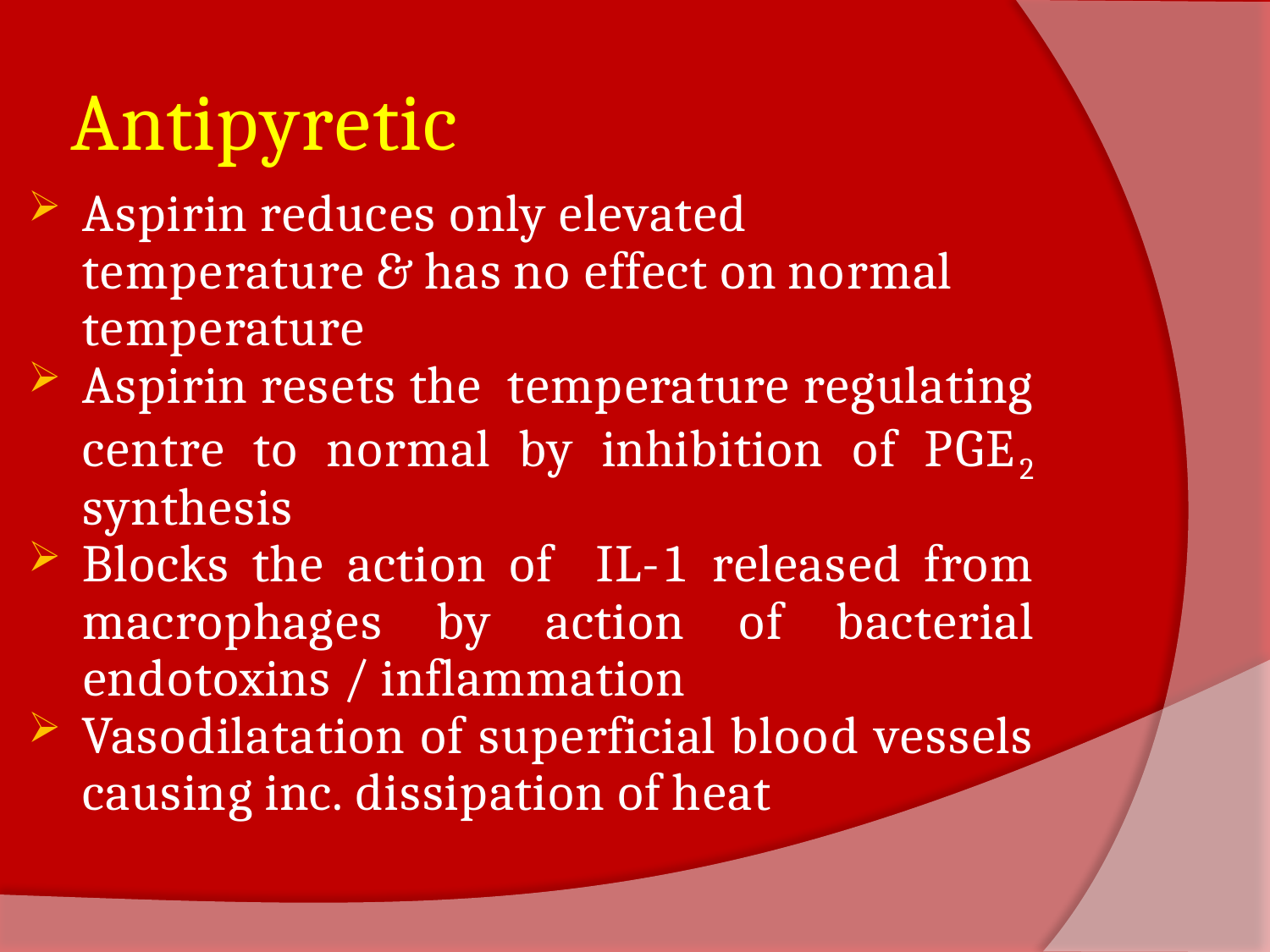

# Antipyretic
Aspirin reduces only elevated temperature & has no effect on normal temperature
Aspirin resets the  temperature regulating centre to normal by inhibition of PGE2 synthesis
Blocks the action of  IL-1 released from macrophages by action of bacterial endotoxins / inflammation
Vasodilatation of superficial blood vessels causing inc. dissipation of heat